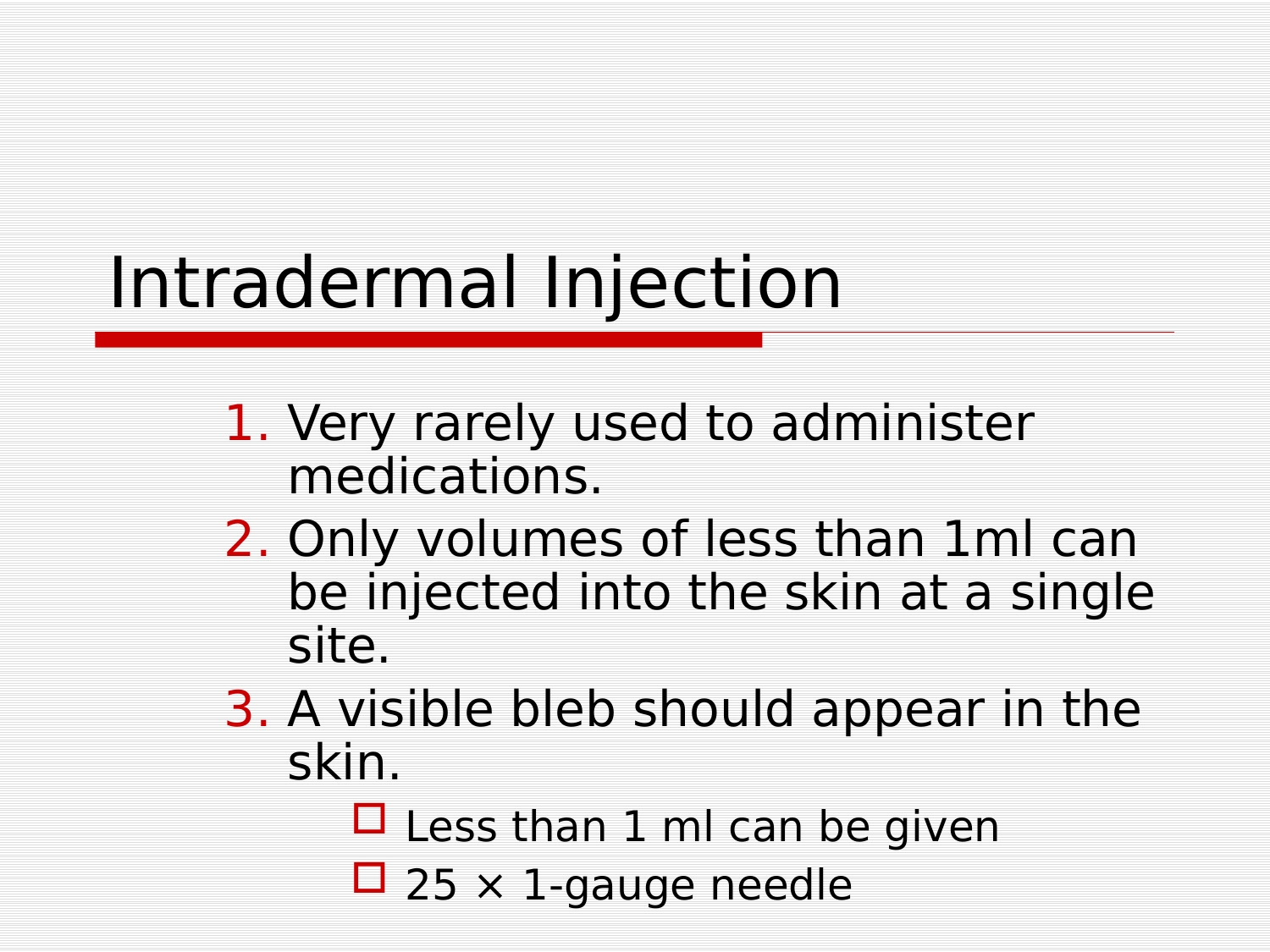

# Intradermal Injection
Very rarely used to administer medications.
Only volumes of less than 1ml can be injected into the skin at a single site.
A visible bleb should appear in the skin.
Less than 1 ml can be given
25 × 1-gauge needle